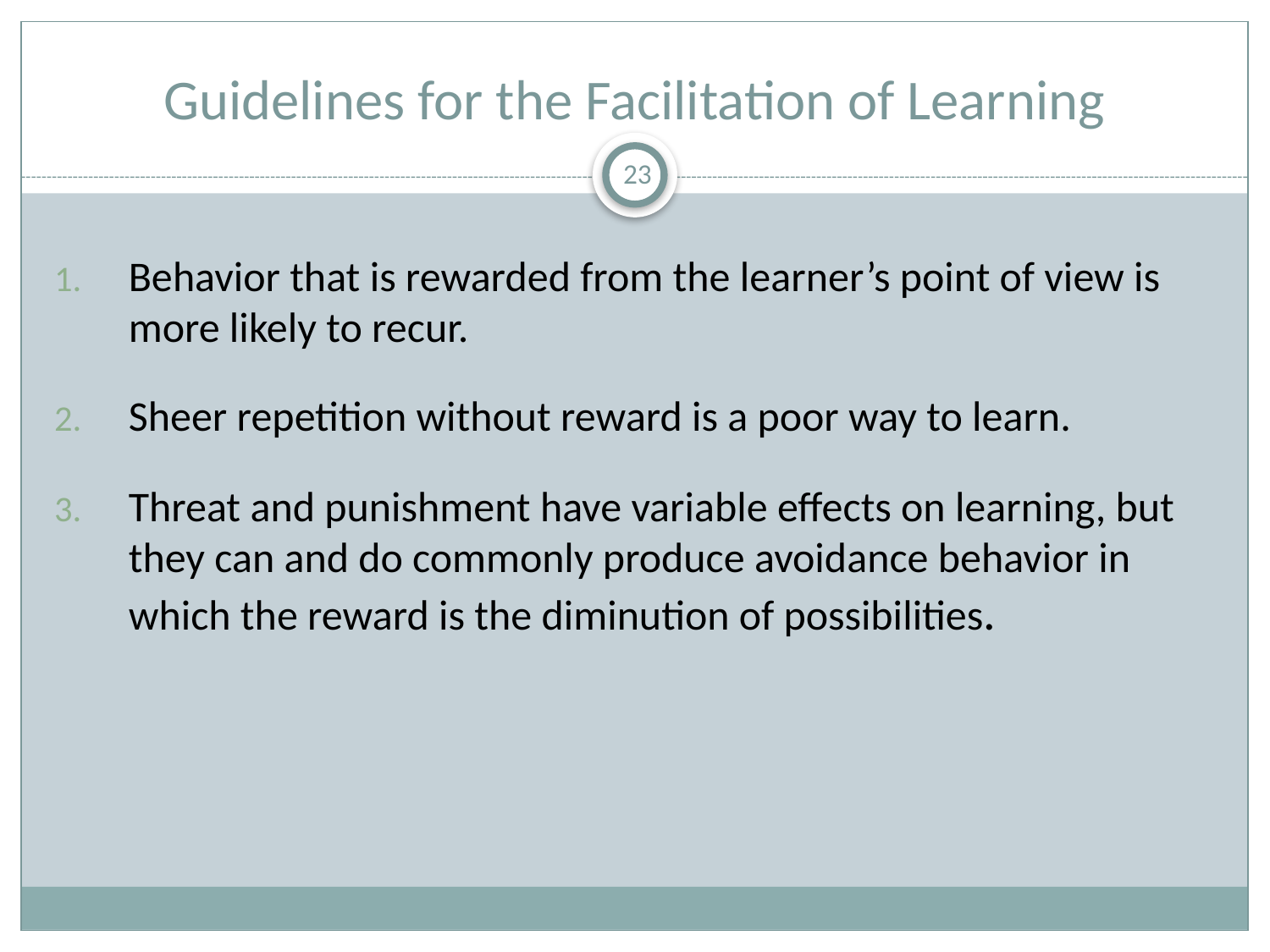

# Guidelines for the Facilitation of Learning
23
Behavior that is rewarded from the learner’s point of view is more likely to recur.

Sheer repetition without reward is a poor way to learn.

Threat and punishment have variable effects on learning, but they can and do commonly produce avoidance behavior in which the reward is the diminution of possibilities.